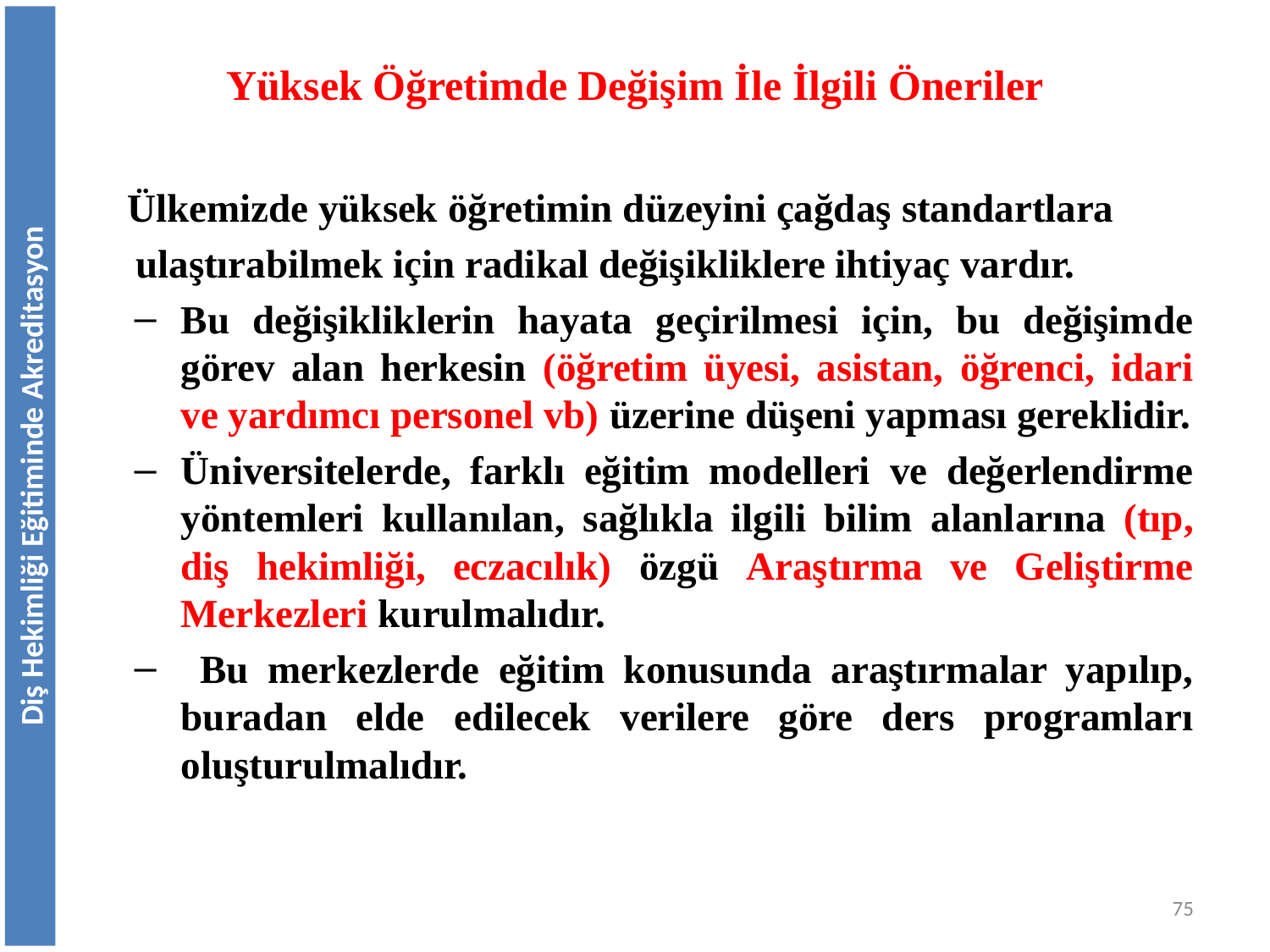

# Yüksek Öğretimde Değişim İle İlgili Öneriler
      Ülkemizde yüksek öğretimin düzeyini çağdaş standartlara
      ulaştırabilmek için radikal değişikliklere ihtiyaç vardır.
Bu değişikliklerin hayata geçirilmesi için, bu değişimde görev alan herkesin (öğretim üyesi, asistan, öğrenci, idari ve yardımcı personel vb) üzerine düşeni yapması gereklidir.
Üniversitelerde, farklı eğitim modelleri ve değerlendirme yöntemleri kullanılan, sağlıkla ilgili bilim alanlarına (tıp, diş hekimliği, eczacılık) özgü Araştırma ve Geliştirme Merkezleri kurulmalıdır.
 Bu merkezlerde eğitim konusunda araştırmalar yapılıp, buradan elde edilecek verilere göre ders programları oluşturulmalıdır.
Diş Hekimliği Eğitiminde Akreditasyon
75